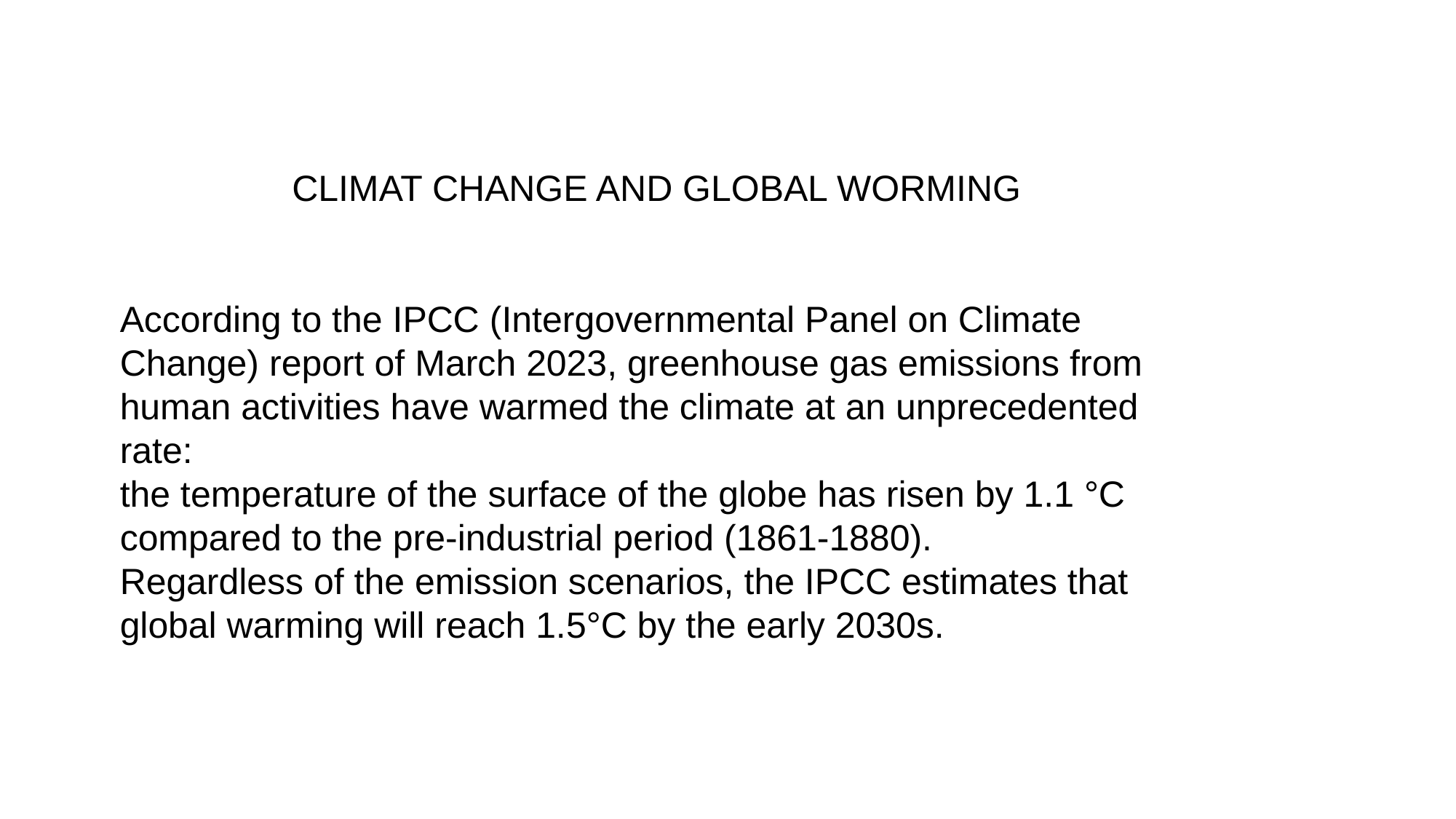

CLIMAT CHANGE AND GLOBAL WORMING

According to the IPCC (Intergovernmental Panel on Climate Change) report of March 2023, greenhouse gas emissions from human activities have warmed the climate at an unprecedented rate:
the temperature of the surface of the globe has risen by 1.1 °C compared to the pre-industrial period (1861-1880).
Regardless of the emission scenarios, the IPCC estimates that global warming will reach 1.5°C by the early 2030s.